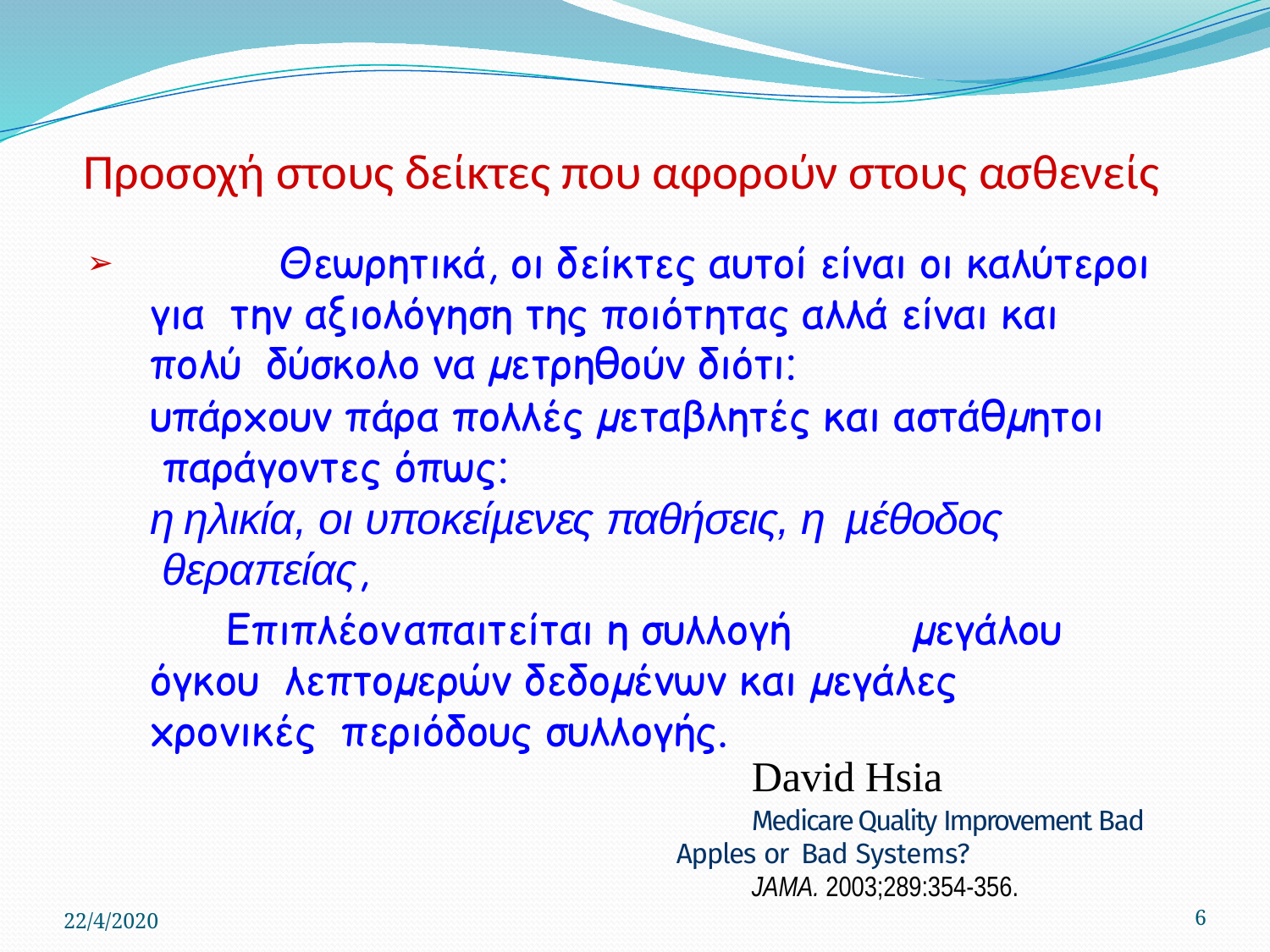

# Προσοχή στους δείκτες που αφορούν στους ασθενείς
	Θεωρητικά, οι δείκτες αυτοί είναι οι καλύτεροι για  την αξιολόγηση της ποιότητας αλλά είναι και πολύ  δύσκολο να µετρηθούν διότι:
υπάρχουν πάρα πολλές µεταβλητές και αστάθµητοι  παράγοντες όπως:
η ηλικία, οι υποκείµενες παθήσεις, η  µέθοδος  θεραπείας,
Επιπλέον	απαιτείται η συλλογή	µεγάλου όγκου  λεπτοµερών δεδοµένων και µεγάλες χρονικές  περιόδους συλλογής.
David Hsia
Medicare Quality Improvement Bad Apples or  Bad Systems?
JAMA. 2003;289:354-356.
22/4/2020
6